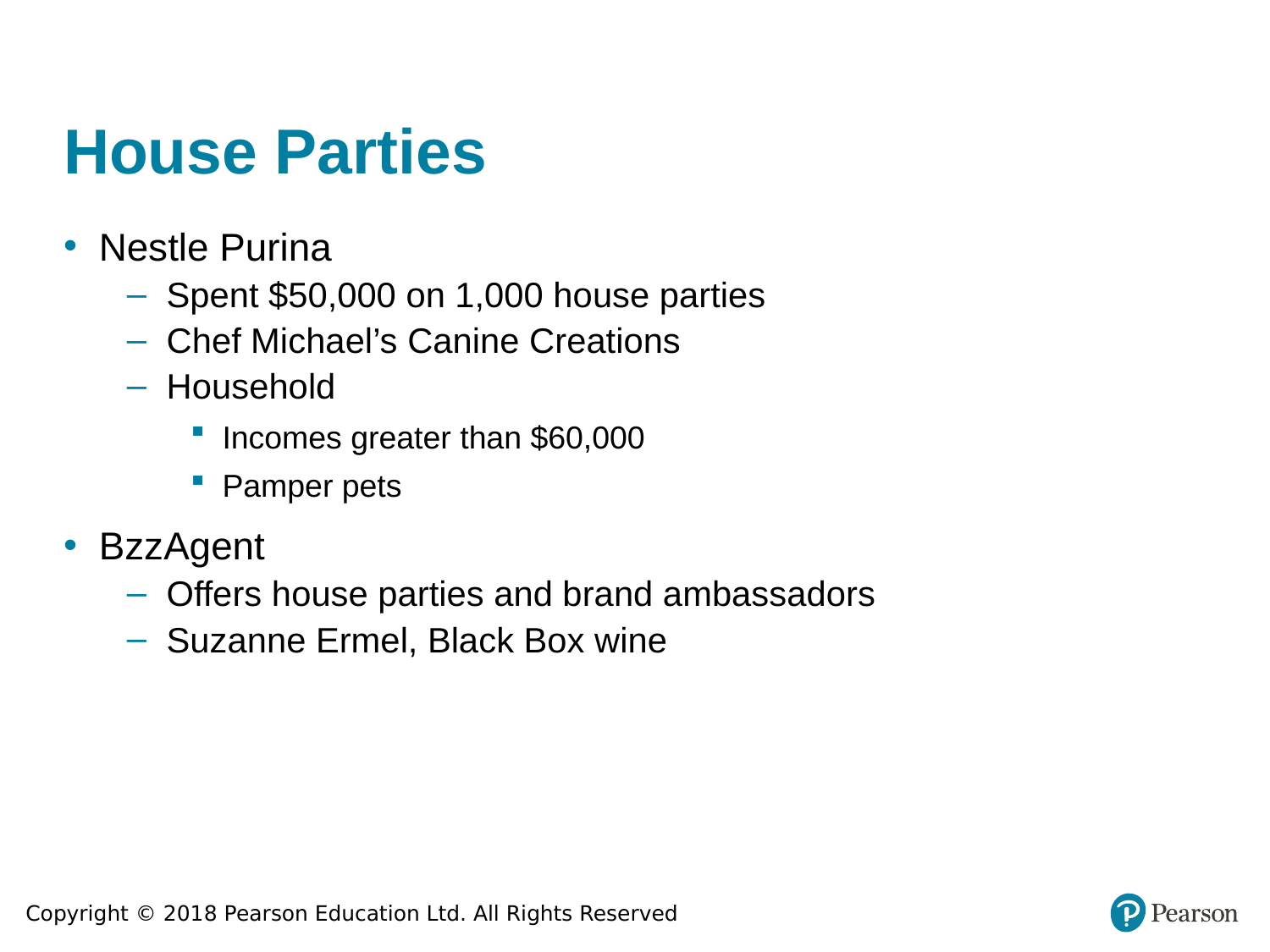

# House Parties
Nestle Purina
Spent $50,000 on 1,000 house parties
Chef Michael’s Canine Creations
Household
Incomes greater than $60,000
Pamper pets
BzzAgent
Offers house parties and brand ambassadors
Suzanne Ermel, Black Box wine